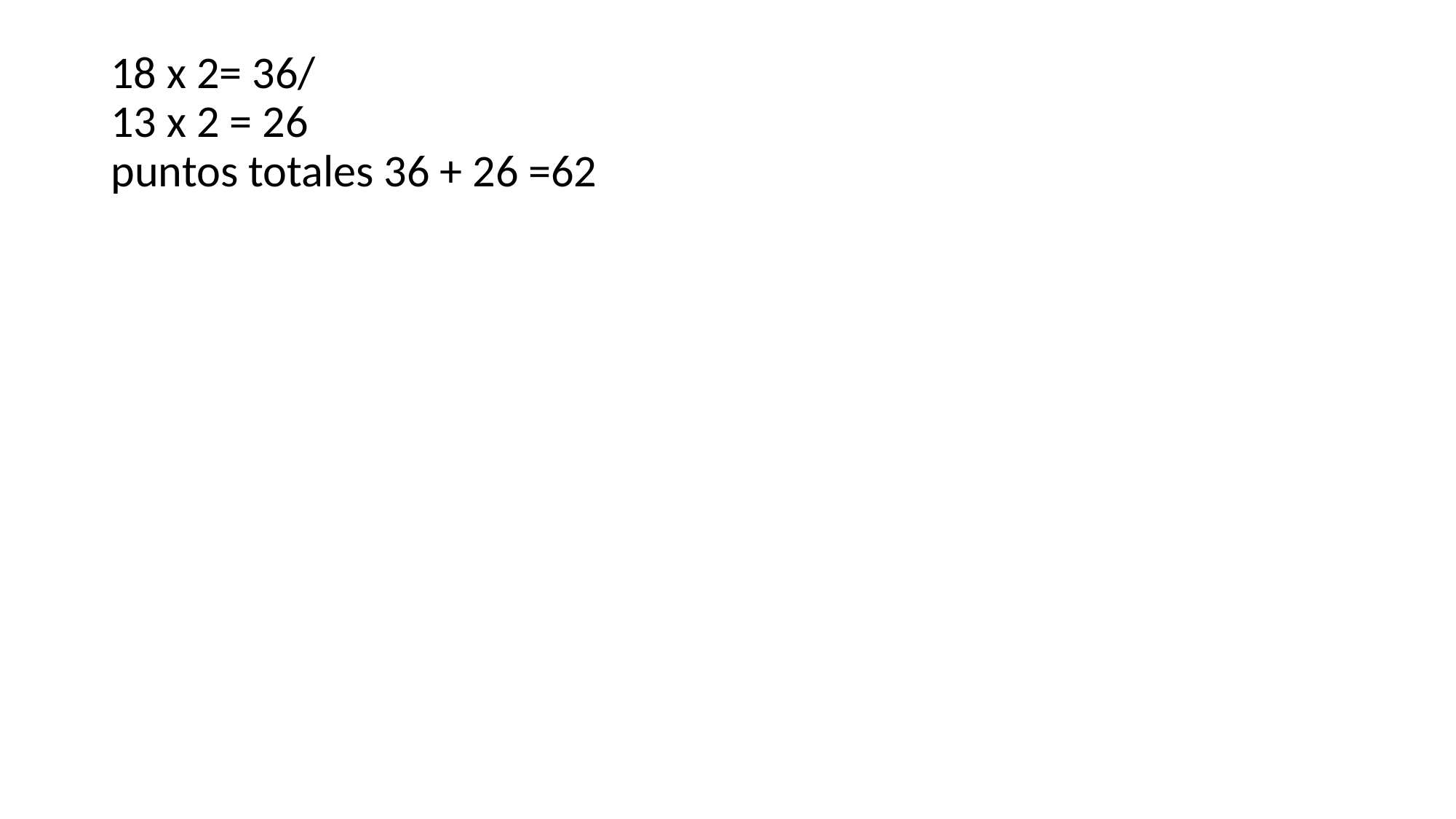

# 18 x 2= 36/ 13 x 2 = 26 puntos totales 36 + 26 =62